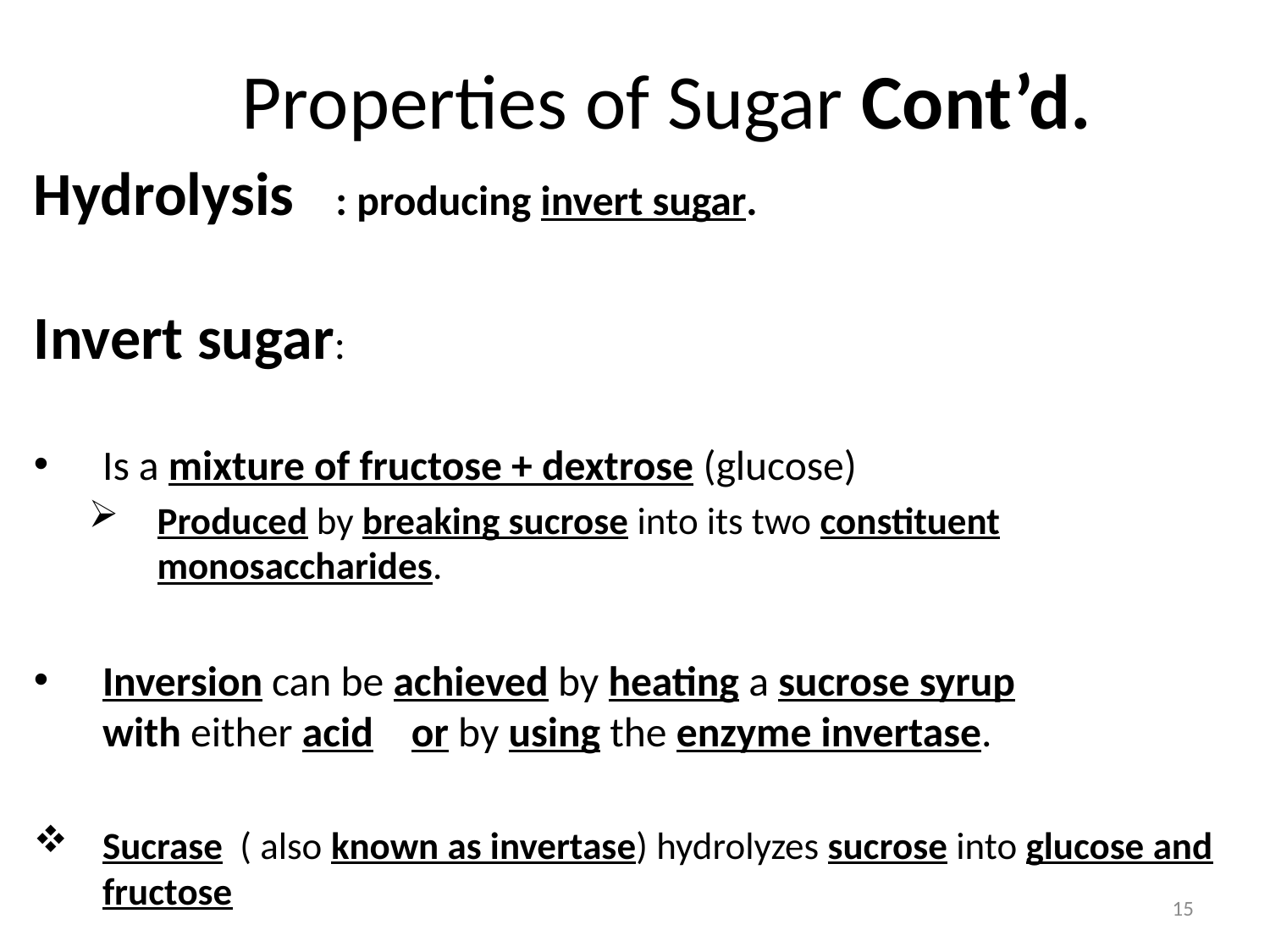

# Properties of Sugar Cont’d.
Hydrolysis   : producing invert sugar.

Invert sugar:

Is a mixture of fructose + dextrose (glucose)
Produced by breaking sucrose into its two constituent monosaccharides.

Inversion can be achieved by heating a sucrose syrup with either acid    or by using the enzyme invertase.

Sucrase  ( also known as invertase) hydrolyzes sucrose into glucose and fructose

15